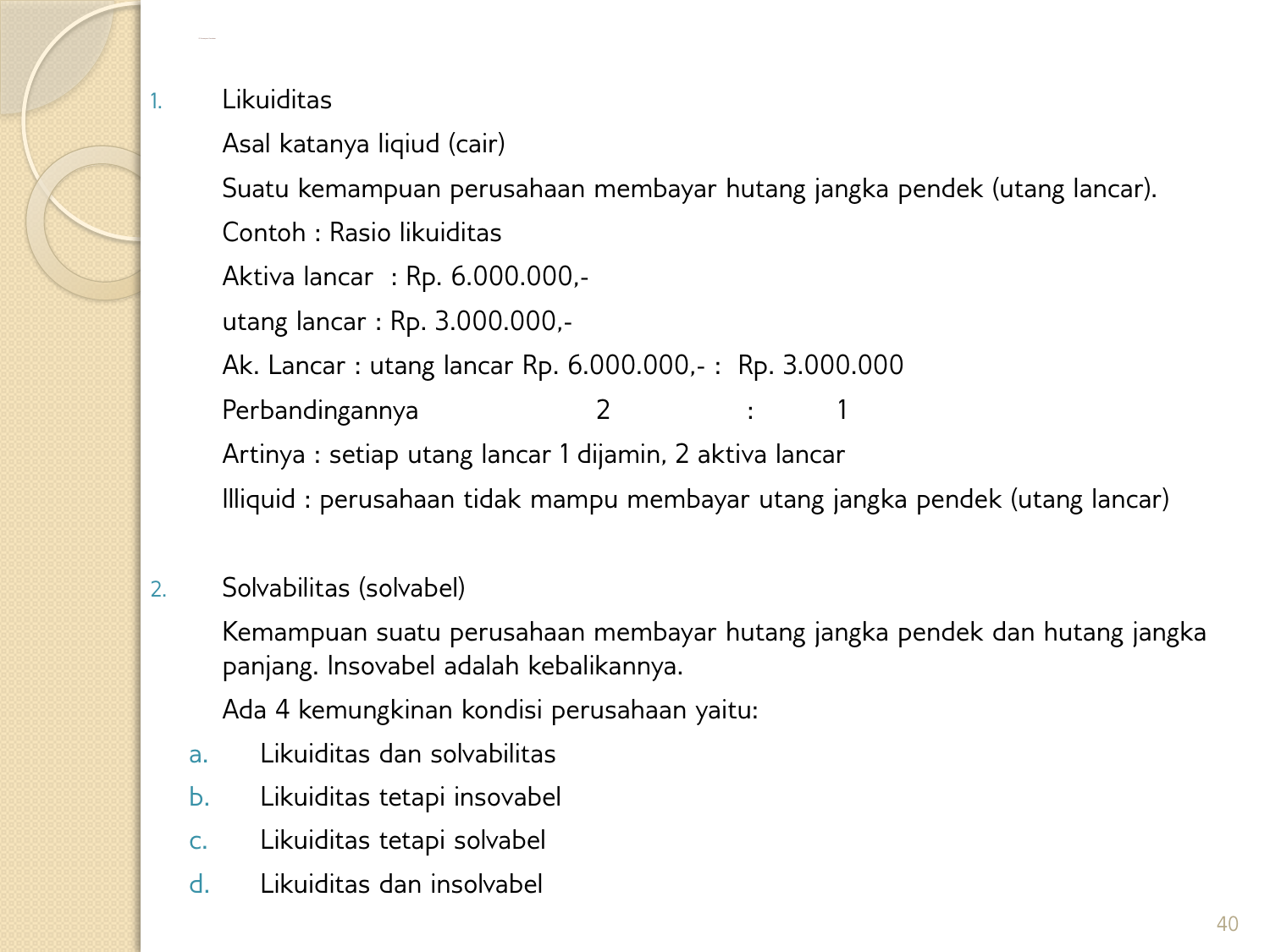

# D. Kemampuan Perusahaan
Likuiditas
	Asal katanya liqiud (cair)
	Suatu kemampuan perusahaan membayar hutang jangka pendek (utang lancar).
	Contoh : Rasio likuiditas
	Aktiva lancar  : Rp. 6.000.000,-
	utang lancar : Rp. 3.000.000,-
	Ak. Lancar : utang lancar Rp. 6.000.000,- :  Rp. 3.000.000
	Perbandingannya                     2 	  :          1
	Artinya : setiap utang lancar 1 dijamin, 2 aktiva lancar
	Illiquid : perusahaan tidak mampu membayar utang jangka pendek (utang lancar)

Solvabilitas (solvabel)
	Kemampuan suatu perusahaan membayar hutang jangka pendek dan hutang jangka panjang. Insovabel adalah kebalikannya.
	Ada 4 kemungkinan kondisi perusahaan yaitu:
Likuiditas dan solvabilitas
Likuiditas tetapi insovabel
Likuiditas tetapi solvabel
Likuiditas dan insolvabel

40